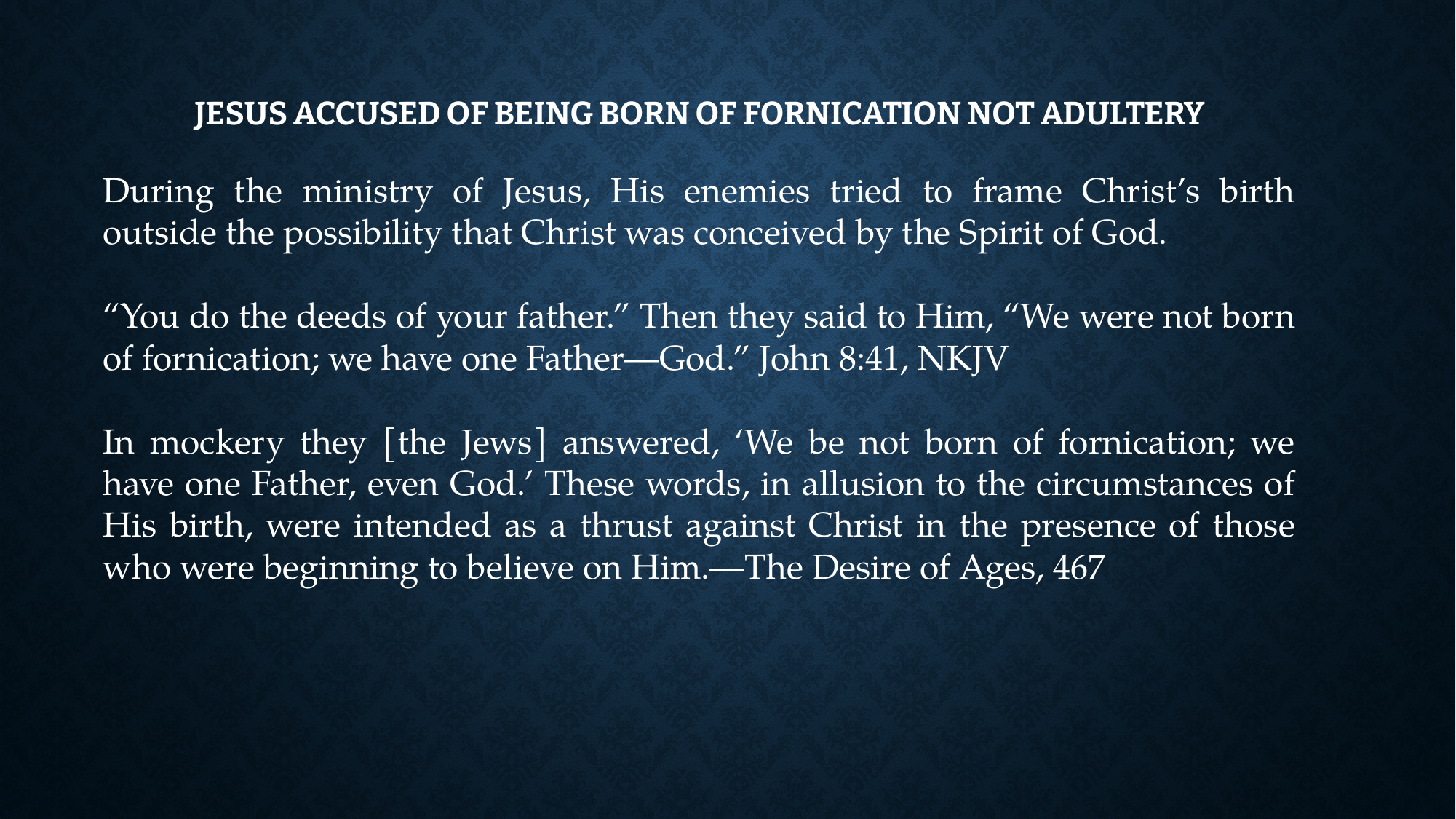

# Jesus accused of being born of fornication not Adultery
During the ministry of Jesus, His enemies tried to frame Christ’s birth outside the possibility that Christ was conceived by the Spirit of God.

“You do the deeds of your father.” Then they said to Him, “We were not born of fornication; we have one Father—God.” John 8:41, NKJV

In mockery they [the Jews] answered, ‘We be not born of fornication; we have one Father, even God.’ These words, in allusion to the circumstances of His birth, were intended as a thrust against Christ in the presence of those who were beginning to believe on Him.—The Desire of Ages, 467